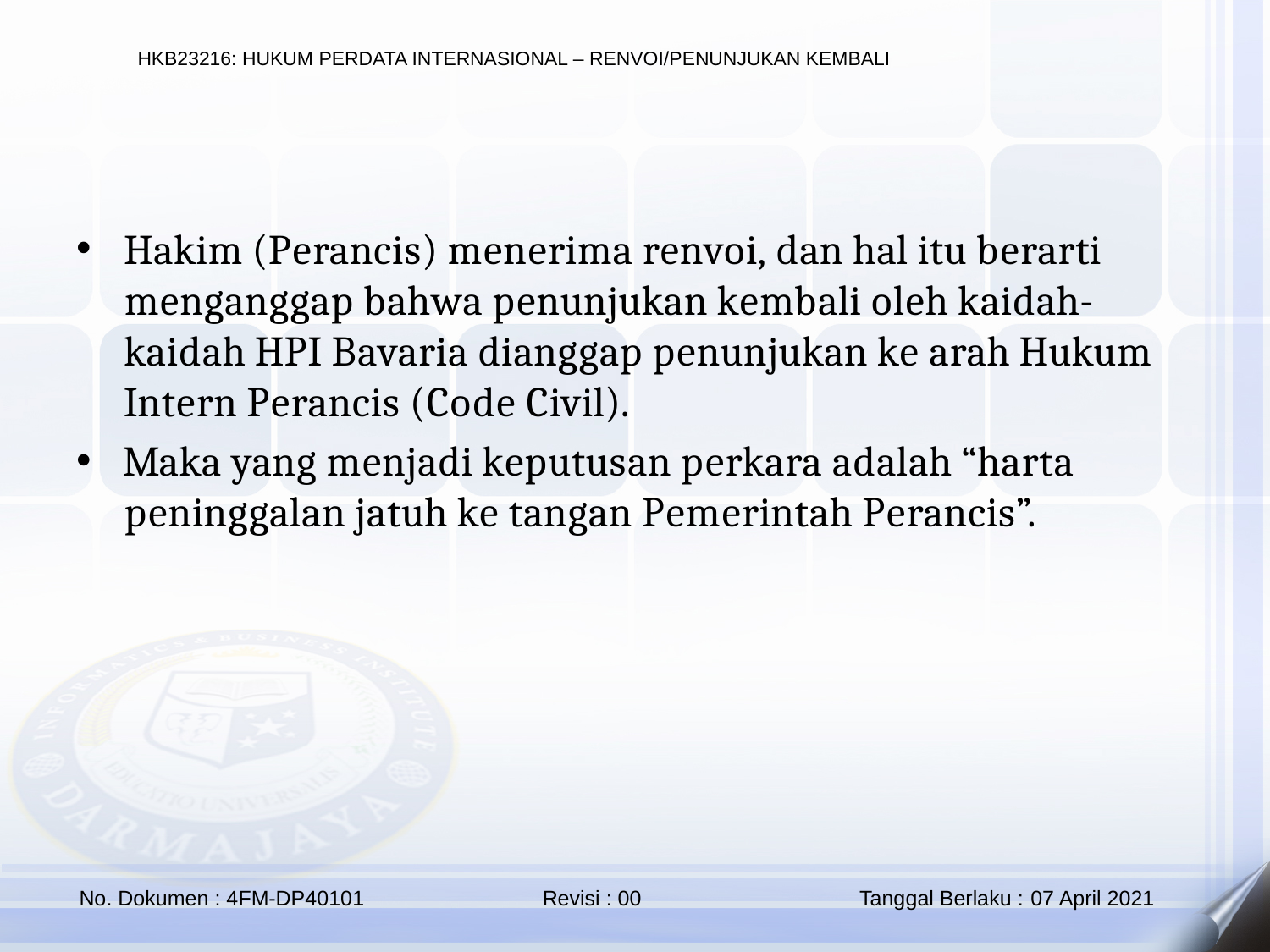

Hakim (Perancis) menerima renvoi, dan hal itu berarti menganggap bahwa penunjukan kembali oleh kaidah-kaidah HPI Bavaria dianggap penunjukan ke arah Hukum Intern Perancis (Code Civil).
Maka yang menjadi keputusan perkara adalah “harta peninggalan jatuh ke tangan Pemerintah Perancis”.